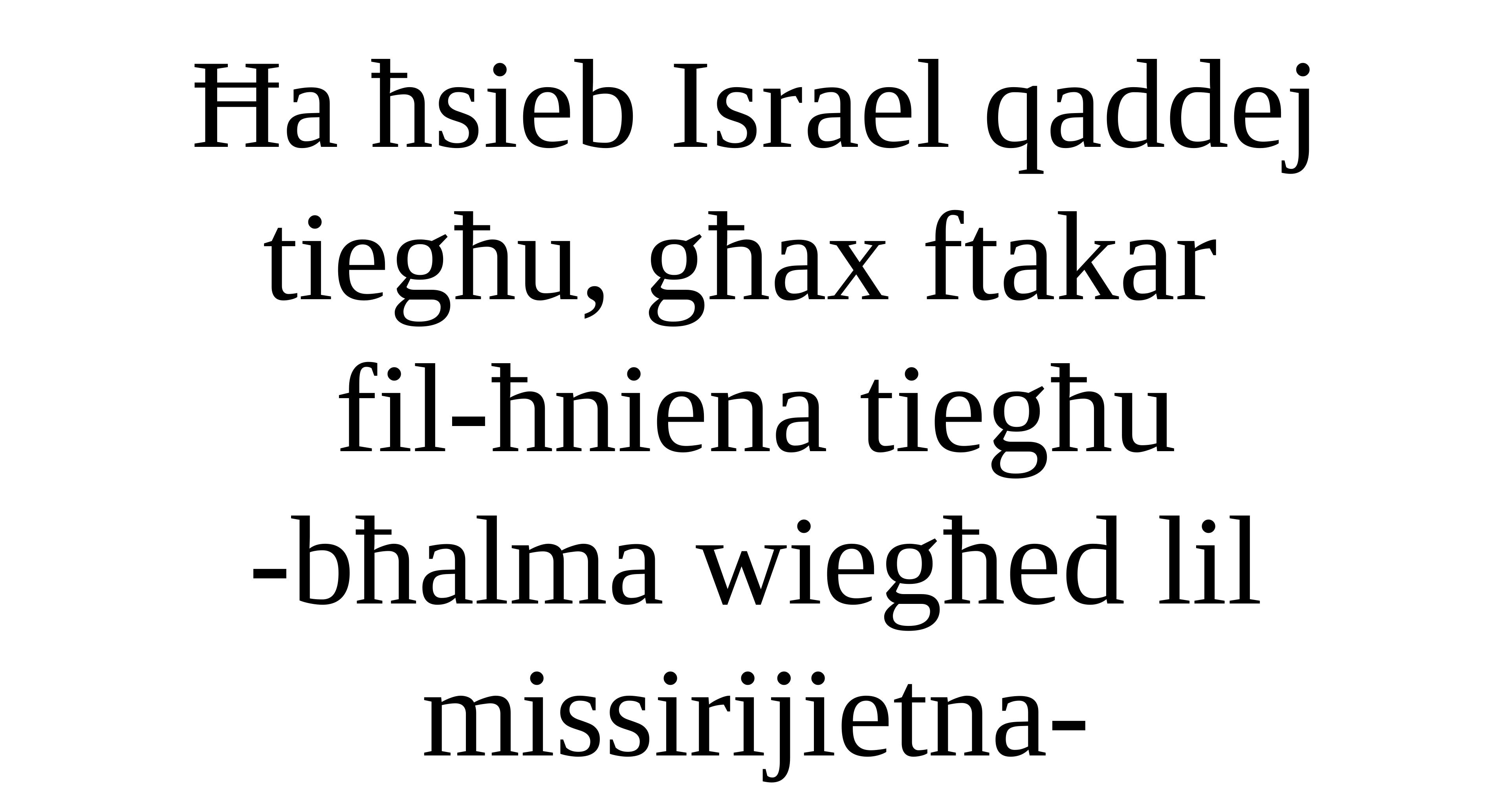

Ħa ħsieb Israel qaddej tiegħu, għax ftakar
fil-ħniena tiegħu
-bħalma wiegħed lil missirijietna-